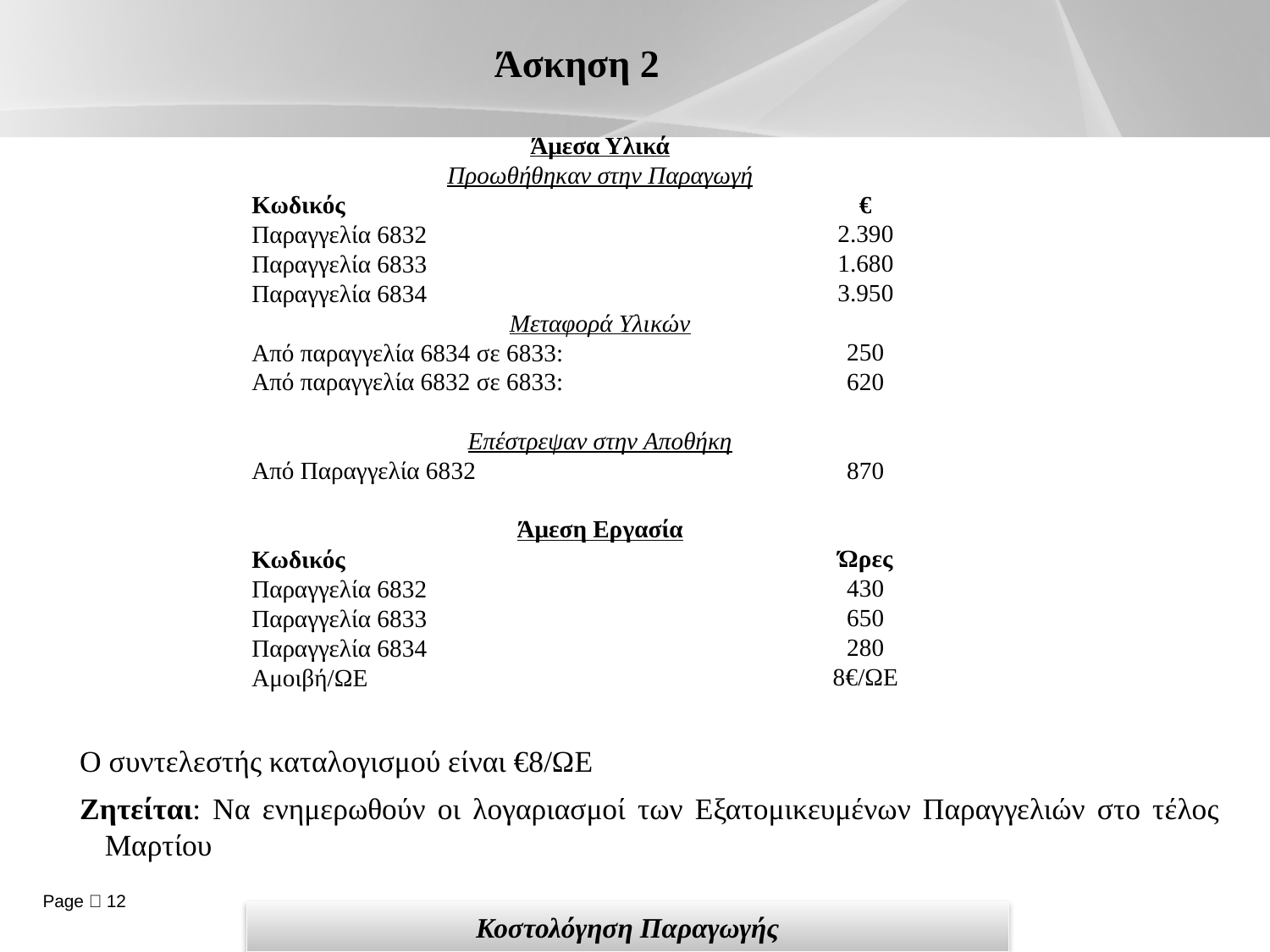

# Άσκηση 2
| Άμεσα Υλικά |  |
| --- | --- |
| Προωθήθηκαν στην Παραγωγή |  |
| Κωδικός | € |
| Παραγγελία 6832 | 2.390 |
| Παραγγελία 6833 | 1.680 |
| Παραγγελία 6834 | 3.950 |
| Μεταφορά Υλικών |  |
| Από παραγγελία 6834 σε 6833: | 250 |
| Από παραγγελία 6832 σε 6833: | 620 |
|  |  |
| Επέστρεψαν στην Αποθήκη |  |
| Από Παραγγελία 6832 | 870 |
|  |  |
| Άμεση Εργασία |  |
| Κωδικός | Ώρες |
| Παραγγελία 6832 | 430 |
| Παραγγελία 6833 | 650 |
| Παραγγελία 6834 | 280 |
| Αμοιβή/ΩΕ | 8€/ΩΕ |
Ο συντελεστής καταλογισμού είναι €8/ΩΕ
Ζητείται: Να ενημερωθούν οι λογαριασμοί των Εξατομικευμένων Παραγγελιών στο τέλος Μαρτίου
Κοστολόγηση Παραγωγής